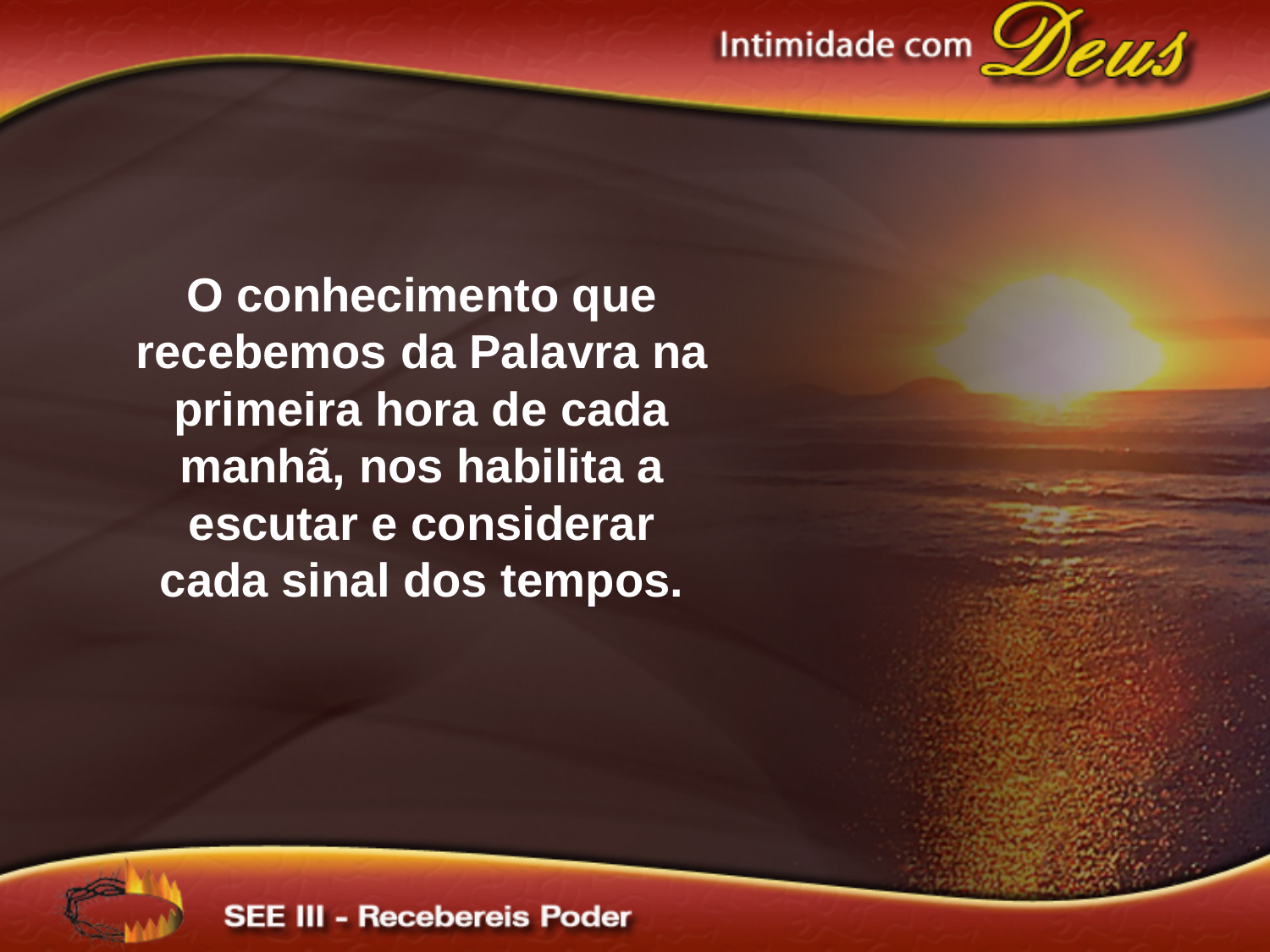

O conhecimento que recebemos da Palavra na primeira hora de cada manhã, nos habilita a escutar e considerar cada sinal dos tempos.